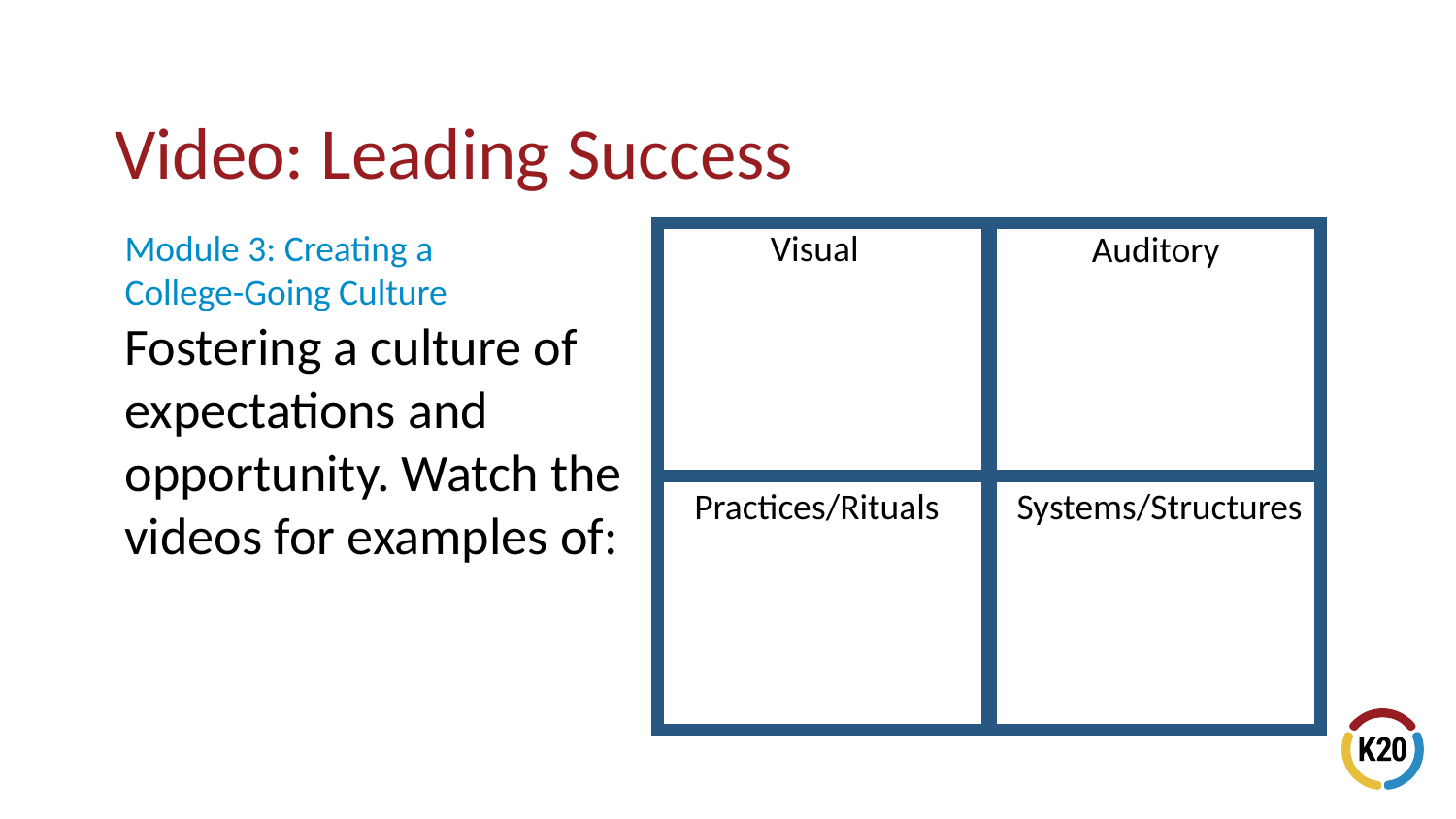

# Video: Leading Success
Module 3: Creating a
College-Going Culture
Fostering a culture of expectations and opportunity. Watch the videos for examples of:
Visual
Auditory

Practices/Rituals
Systems/Structures